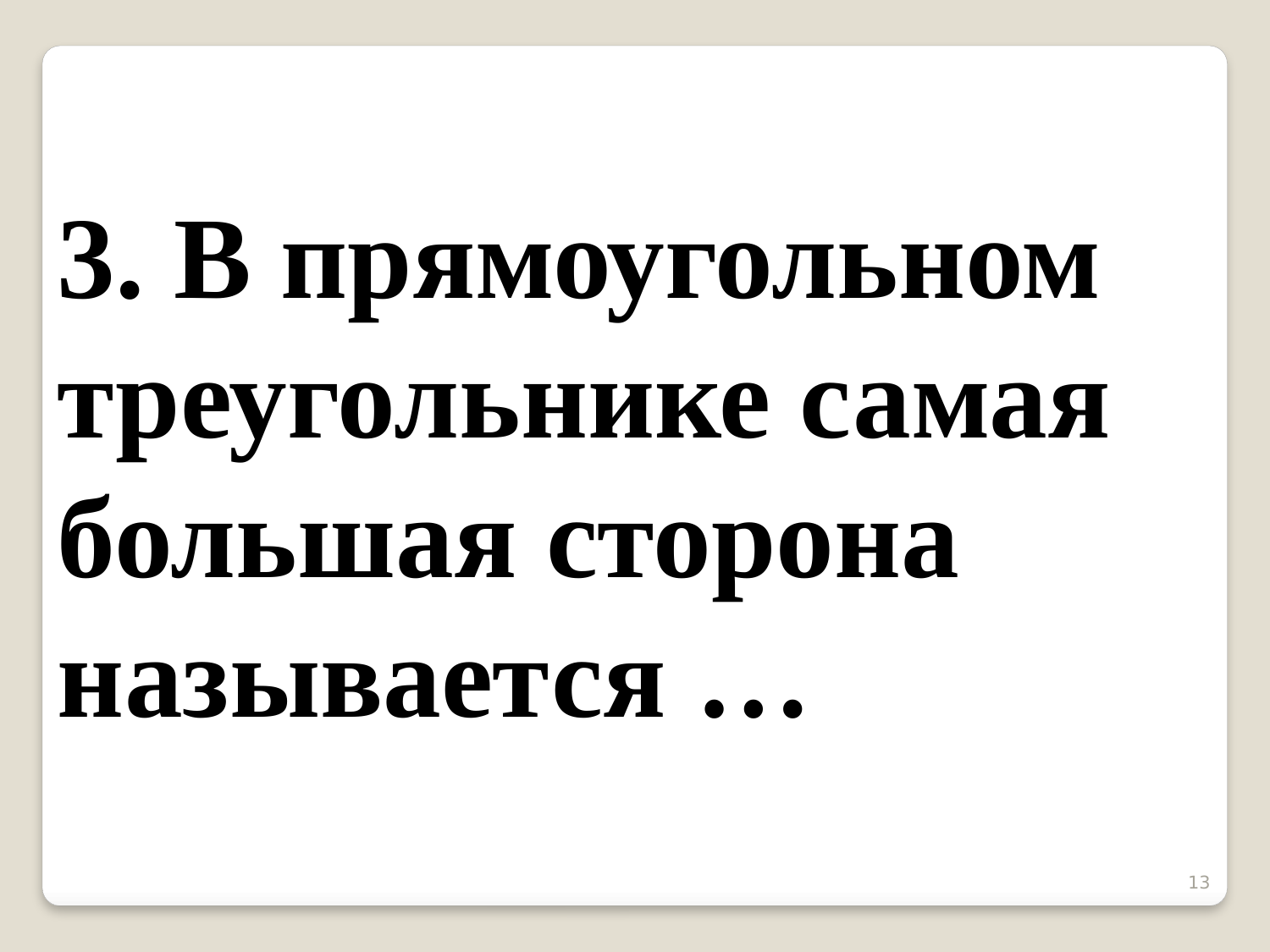

3. В прямоугольном треугольнике самая большая сторона называется …
13